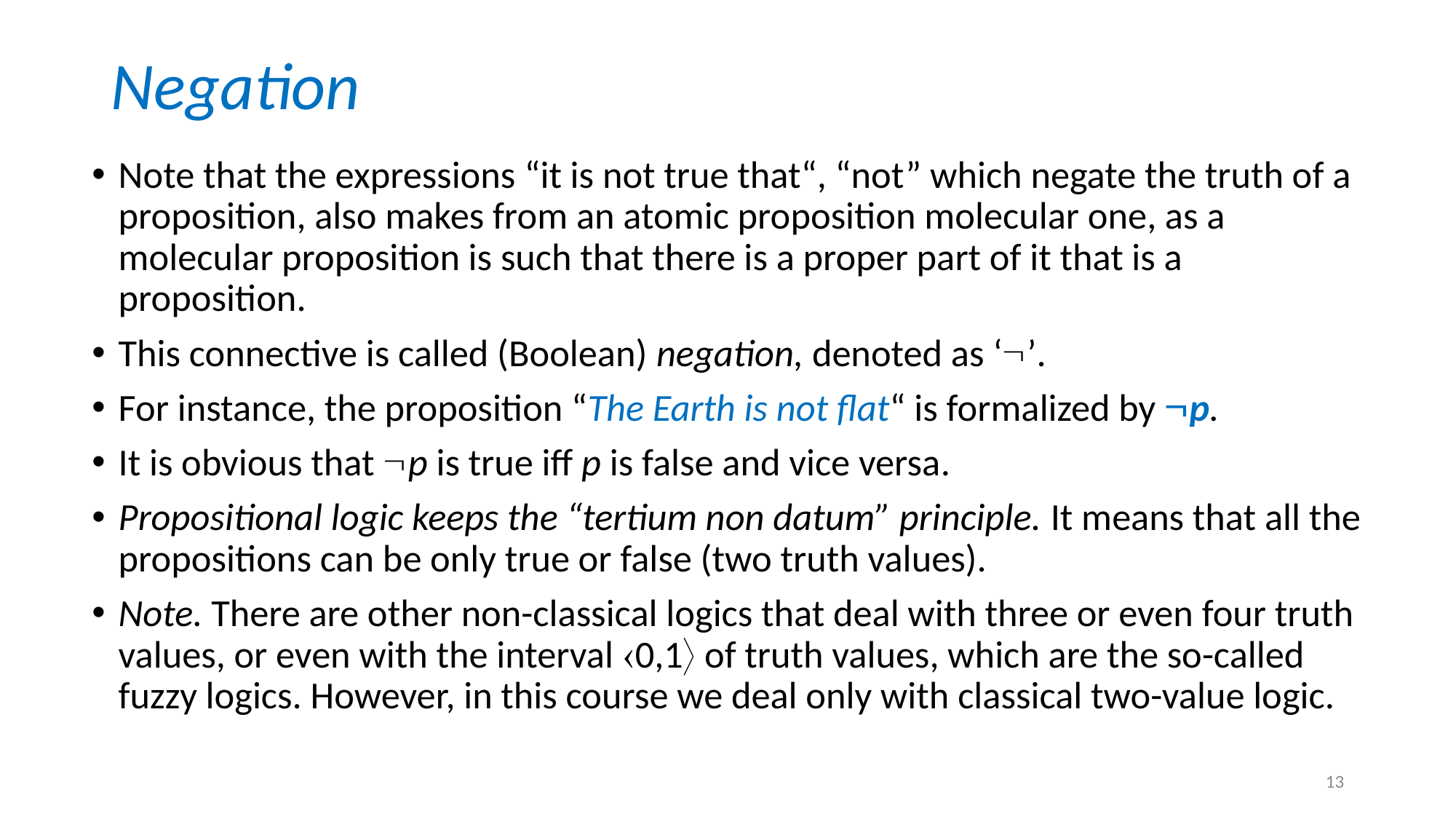

# Negation
Note that the expressions “it is not true that“, “not” which negate the truth of a proposition, also makes from an atomic proposition molecular one, as a molecular proposition is such that there is a proper part of it that is a proposition.
This connective is called (Boolean) negation, denoted as ‘¬’.
For instance, the proposition “The Earth is not flat“ is formalized by ¬p.
It is obvious that ¬p is true iff p is false and vice versa.
Propositional logic keeps the “tertium non datum” principle. It means that all the propositions can be only true or false (two truth values).
Note. There are other non-classical logics that deal with three or even four truth values, or even with the interval 〈0,1〉 of truth values, which are the so-called fuzzy logics. However, in this course we deal only with classical two-value logic.
13